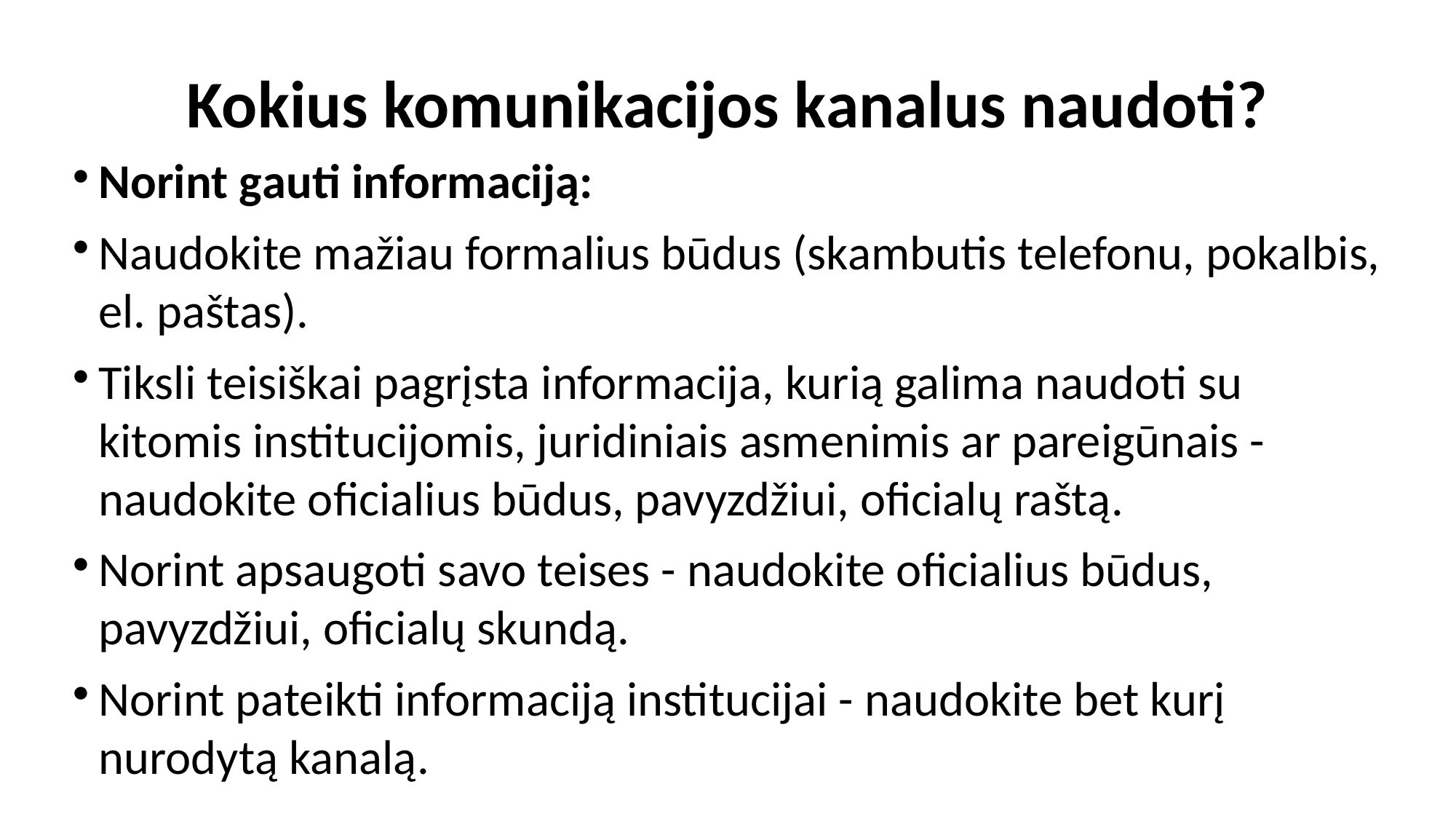

Kokius komunikacijos kanalus naudoti?
Norint gauti informaciją:
Naudokite mažiau formalius būdus (skambutis telefonu, pokalbis, el. paštas).
Tiksli teisiškai pagrįsta informacija, kurią galima naudoti su kitomis institucijomis, juridiniais asmenimis ar pareigūnais - naudokite oficialius būdus, pavyzdžiui, oficialų raštą.
Norint apsaugoti savo teises - naudokite oficialius būdus, pavyzdžiui, oficialų skundą.
Norint pateikti informaciją institucijai - naudokite bet kurį nurodytą kanalą.